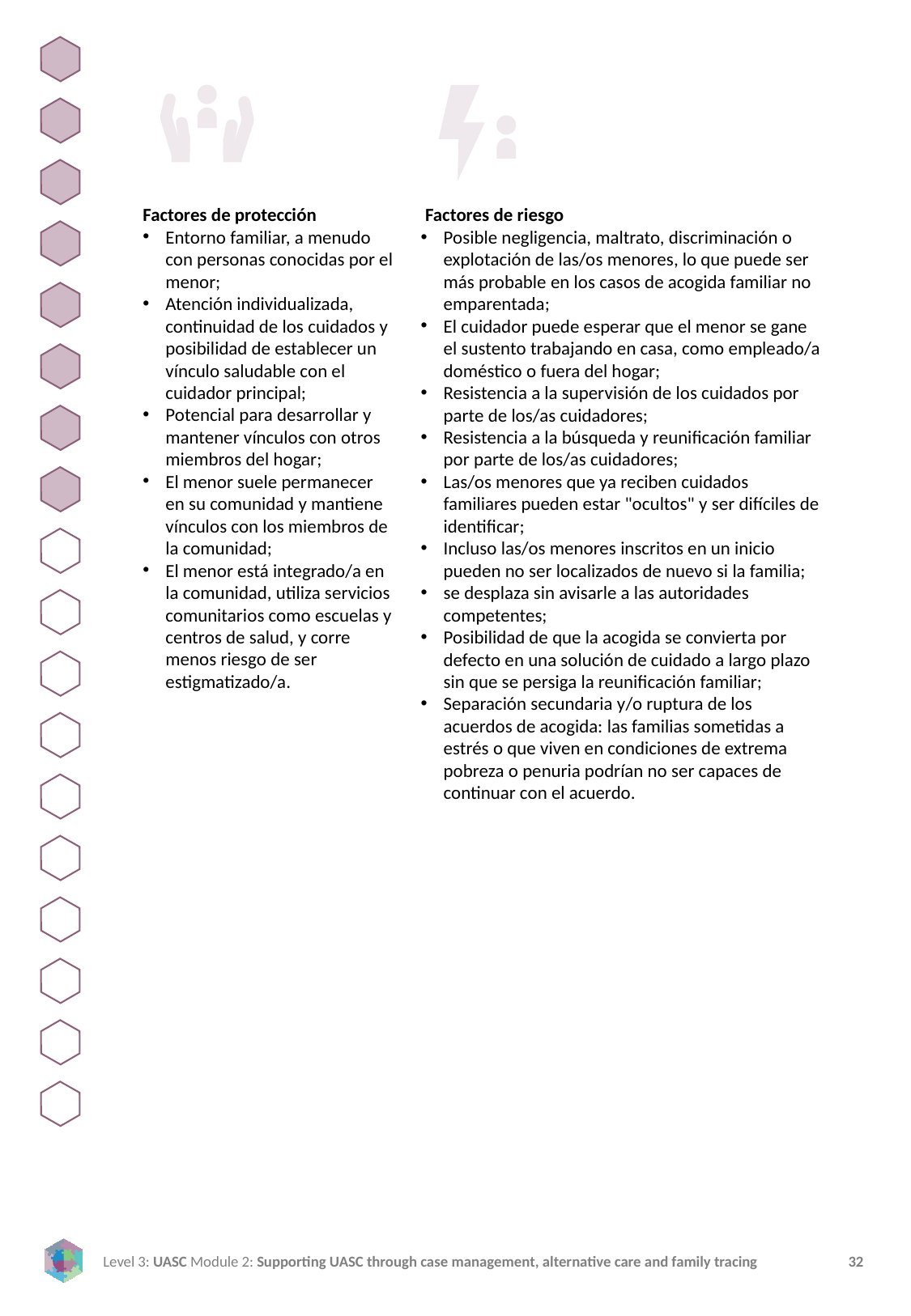

Factores de protección
Entorno familiar, a menudo con personas conocidas por el menor;
Atención individualizada, continuidad de los cuidados y posibilidad de establecer un vínculo saludable con el cuidador principal;
Potencial para desarrollar y mantener vínculos con otros miembros del hogar;
El menor suele permanecer en su comunidad y mantiene vínculos con los miembros de la comunidad;
El menor está integrado/a en la comunidad, utiliza servicios comunitarios como escuelas y centros de salud, y corre menos riesgo de ser estigmatizado/a.
 Factores de riesgo
Posible negligencia, maltrato, discriminación o explotación de las/os menores, lo que puede ser más probable en los casos de acogida familiar no emparentada;
El cuidador puede esperar que el menor se gane el sustento trabajando en casa, como empleado/a doméstico o fuera del hogar;
Resistencia a la supervisión de los cuidados por parte de los/as cuidadores;
Resistencia a la búsqueda y reunificación familiar por parte de los/as cuidadores;
Las/os menores que ya reciben cuidados familiares pueden estar "ocultos" y ser difíciles de identificar;
Incluso las/os menores inscritos en un inicio pueden no ser localizados de nuevo si la familia;
se desplaza sin avisarle a las autoridades competentes;
Posibilidad de que la acogida se convierta por defecto en una solución de cuidado a largo plazo sin que se persiga la reunificación familiar;
Separación secundaria y/o ruptura de los acuerdos de acogida: las familias sometidas a estrés o que viven en condiciones de extrema pobreza o penuria podrían no ser capaces de continuar con el acuerdo.